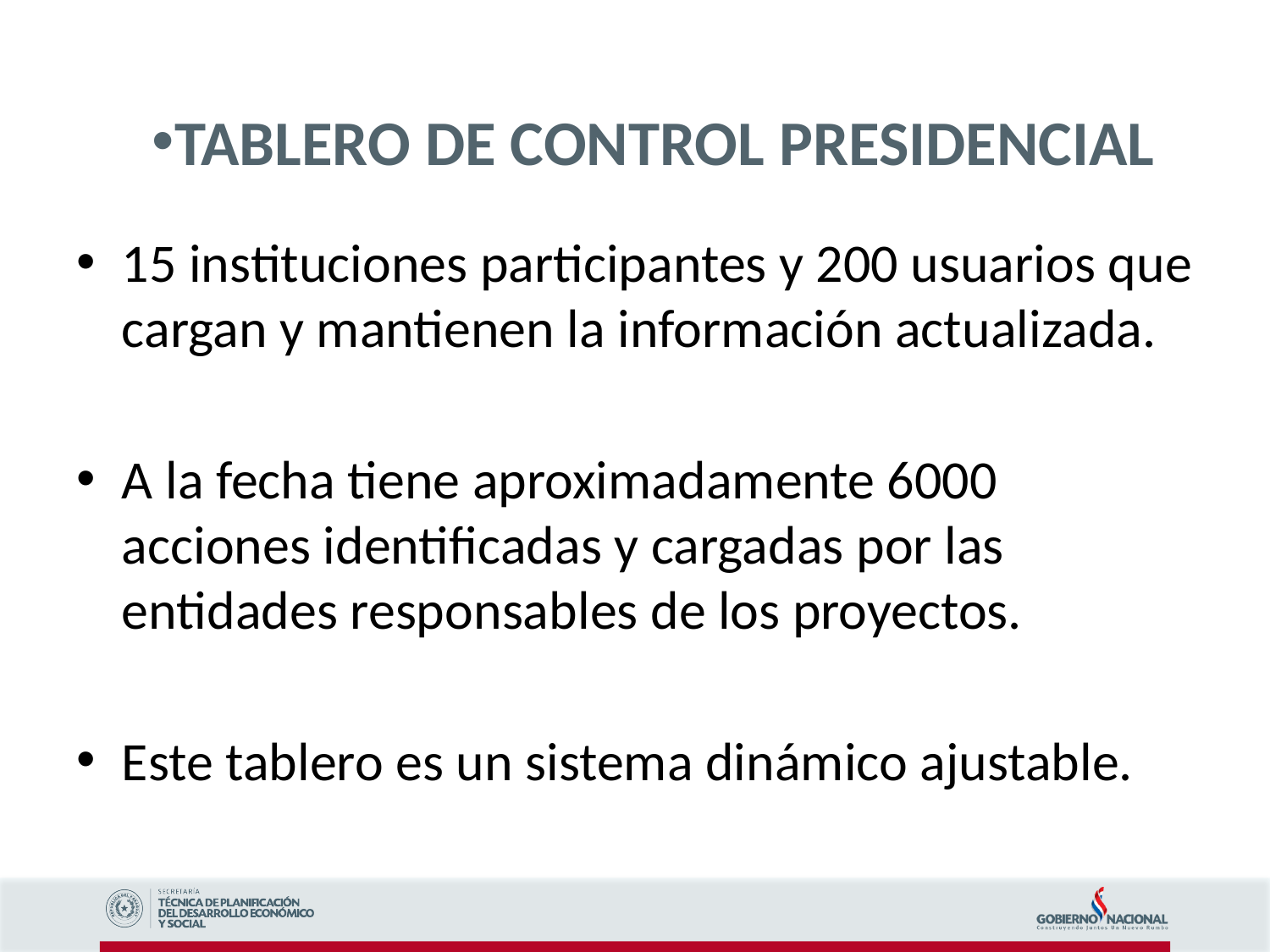

Tablero de control presidencial
15 instituciones participantes y 200 usuarios que cargan y mantienen la información actualizada.

A la fecha tiene aproximadamente 6000 acciones identificadas y cargadas por las entidades responsables de los proyectos.

Este tablero es un sistema dinámico ajustable.